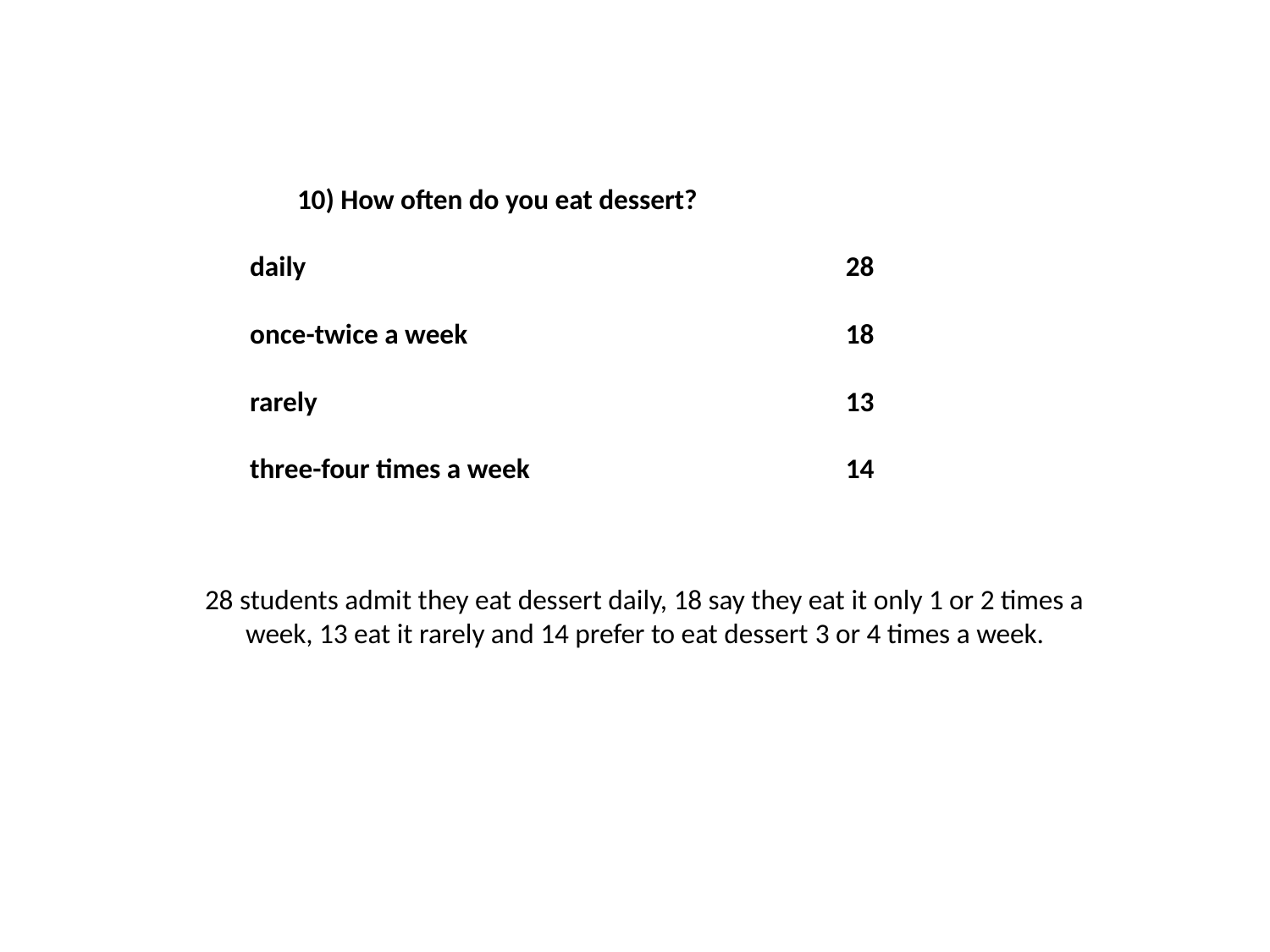

| 10) How often do you eat dessert? |  |  |
| --- | --- | --- |
| daily | 28 |  |
| once-twice a week | 18 |  |
| rarely | 13 |  |
| three-four times a week | 14 |  |
28 students admit they eat dessert daily, 18 say they eat it only 1 or 2 times a week, 13 eat it rarely and 14 prefer to eat dessert 3 or 4 times a week.